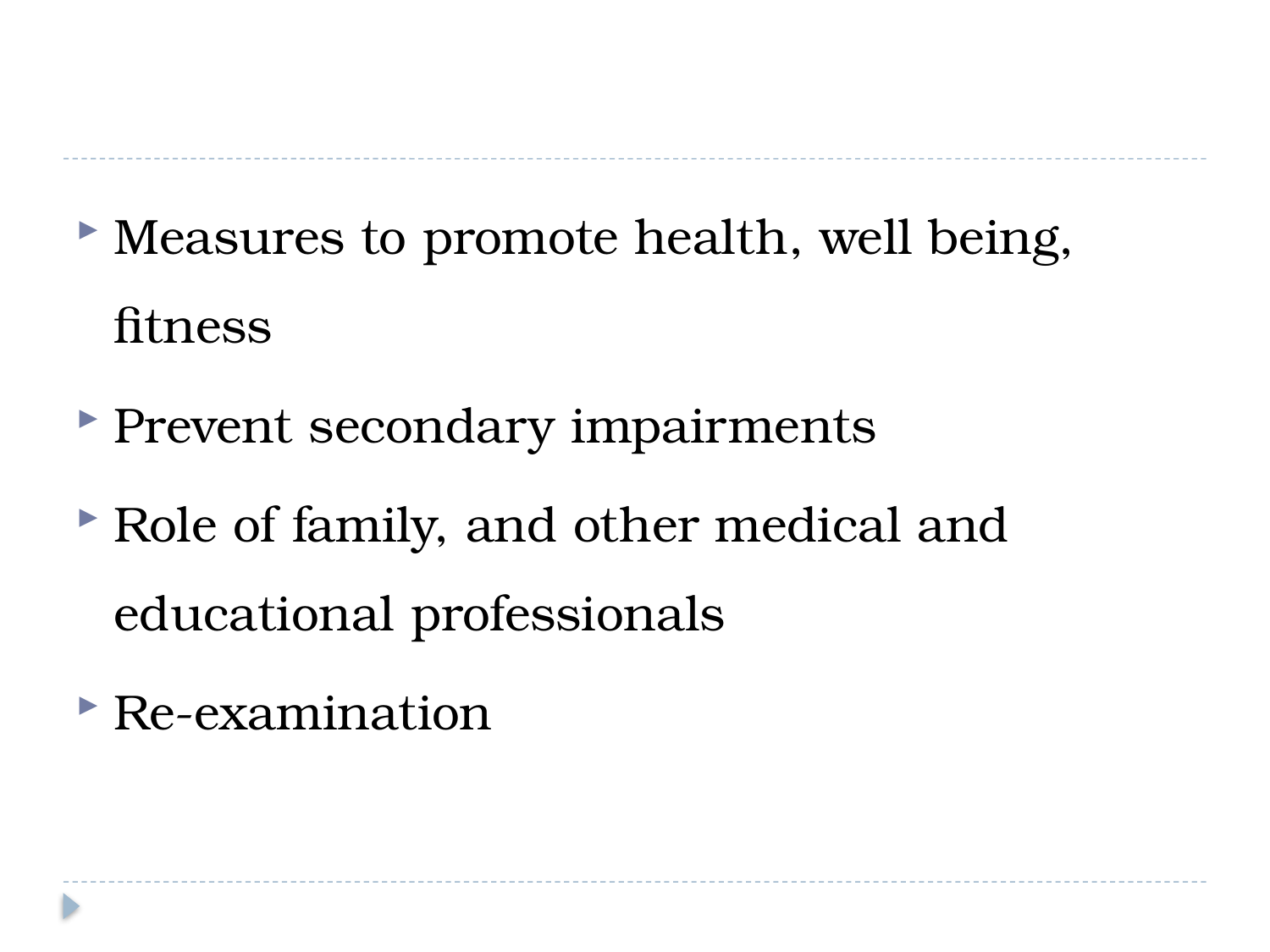

#
Measures to promote health, well being, fitness
Prevent secondary impairments
Role of family, and other medical and educational professionals
Re-examination